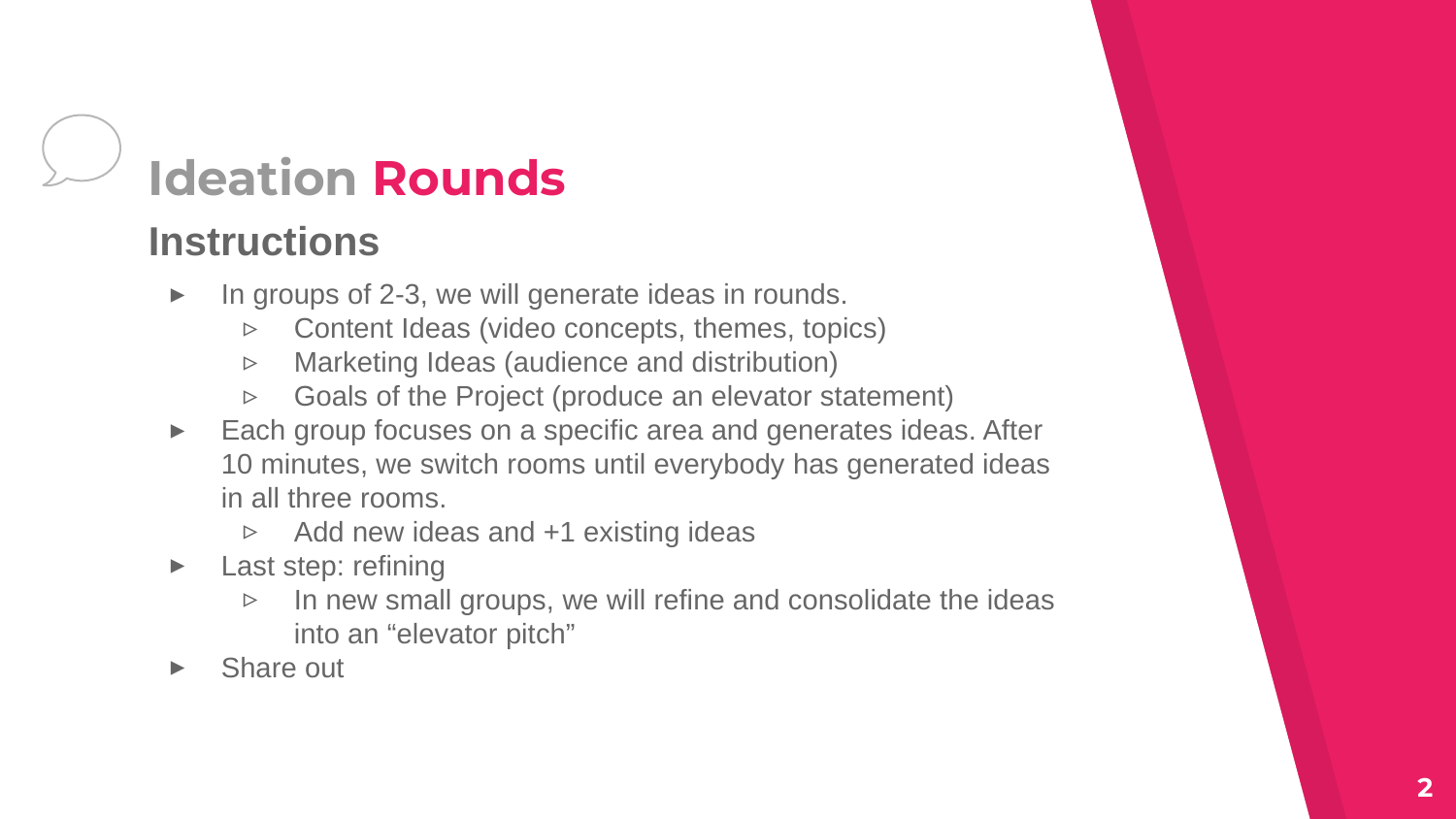

# Ideation Rounds
Instructions
In groups of 2-3, we will generate ideas in rounds.
Content Ideas (video concepts, themes, topics)
Marketing Ideas (audience and distribution)
Goals of the Project (produce an elevator statement)
Each group focuses on a specific area and generates ideas. After 10 minutes, we switch rooms until everybody has generated ideas in all three rooms.
Add new ideas and +1 existing ideas
Last step: refining
In new small groups, we will refine and consolidate the ideas into an “elevator pitch”
Share out

2